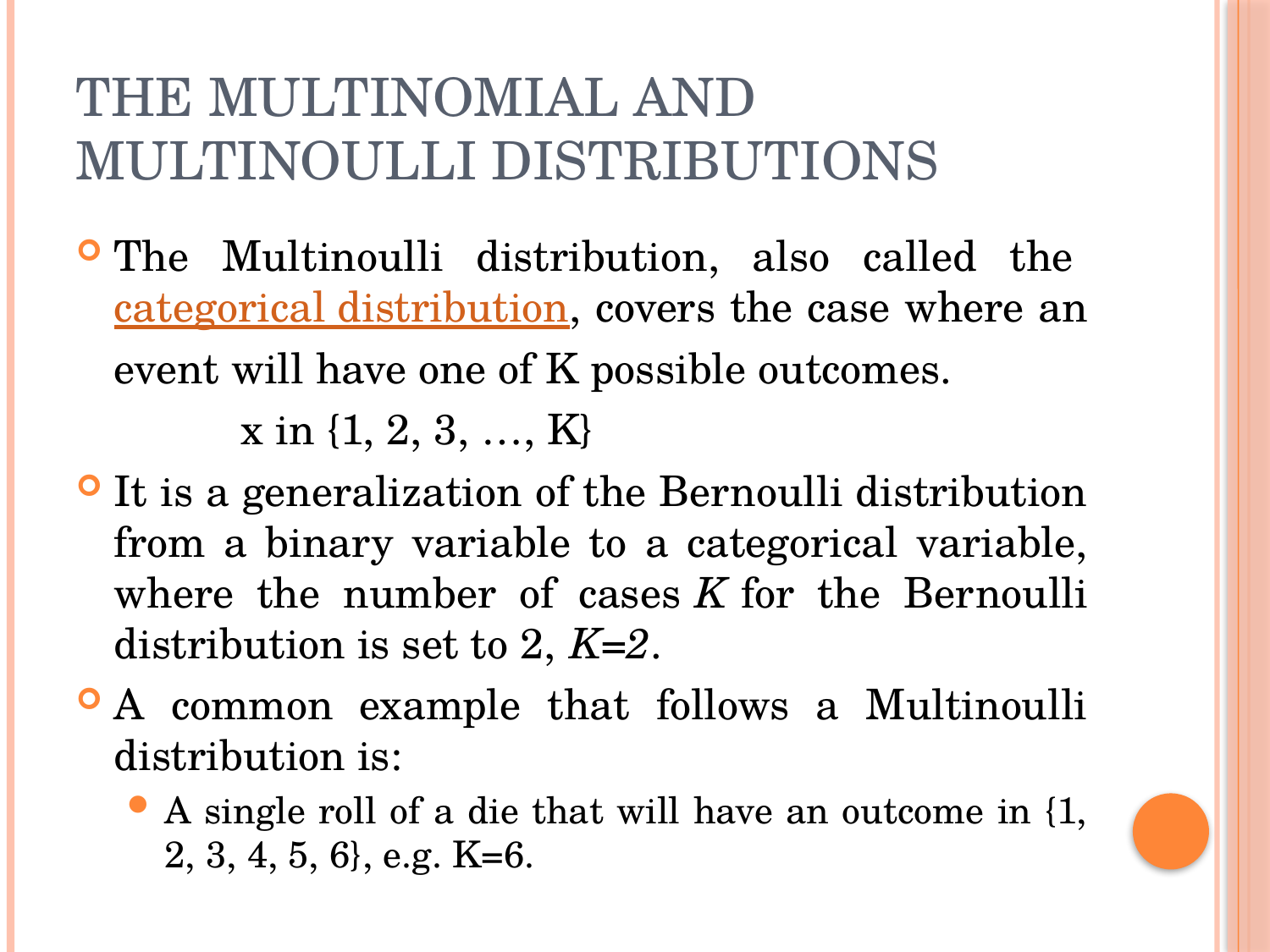

# The multinomial and multinoulli distributions
The Multinoulli distribution, also called the categorical distribution, covers the case where an event will have one of K possible outcomes.
		x in {1, 2, 3, …, K}
It is a generalization of the Bernoulli distribution from a binary variable to a categorical variable, where the number of cases K for the Bernoulli distribution is set to 2, K=2.
A common example that follows a Multinoulli distribution is:
A single roll of a die that will have an outcome in {1, 2, 3, 4, 5, 6}, e.g. K=6.